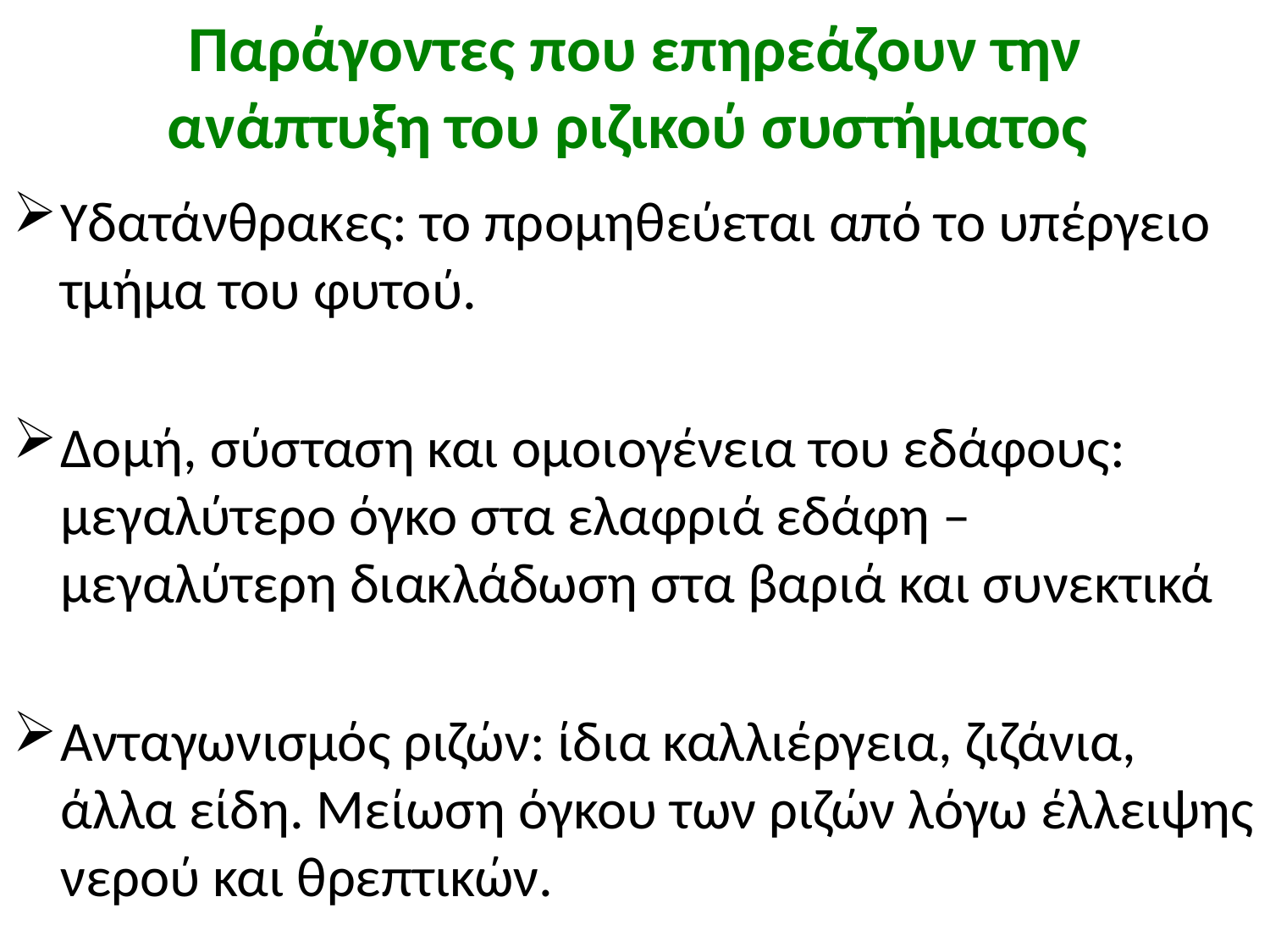

# Παράγοντες που επηρεάζουν την ανάπτυξη του ριζικού συστήματος
Υδατάνθρακες: το προμηθεύεται από το υπέργειο τμήμα του φυτού.

Δομή, σύσταση και ομοιογένεια του εδάφους: μεγαλύτερο όγκο στα ελαφριά εδάφη – μεγαλύτερη διακλάδωση στα βαριά και συνεκτικά

Ανταγωνισμός ριζών: ίδια καλλιέργεια, ζιζάνια, άλλα είδη. Μείωση όγκου των ριζών λόγω έλλειψης νερού και θρεπτικών.